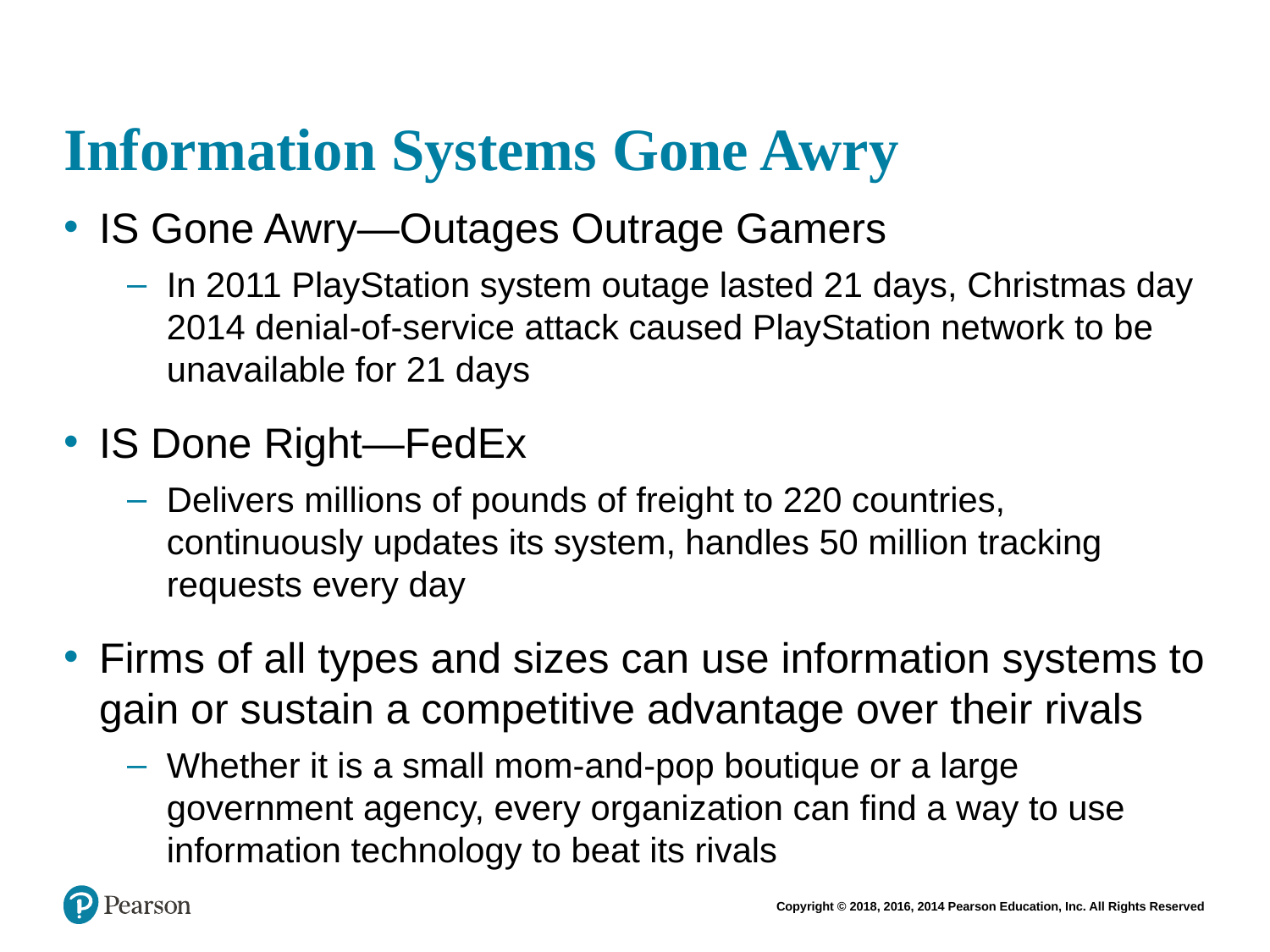

# Information Systems Gone Awry
IS Gone Awry—Outages Outrage Gamers
In 2011 PlayStation system outage lasted 21 days, Christmas day 2014 denial-of-service attack caused PlayStation network to be unavailable for 21 days
IS Done Right—FedEx
Delivers millions of pounds of freight to 220 countries, continuously updates its system, handles 50 million tracking requests every day
Firms of all types and sizes can use information systems to gain or sustain a competitive advantage over their rivals
Whether it is a small mom-and-pop boutique or a large government agency, every organization can find a way to use information technology to beat its rivals